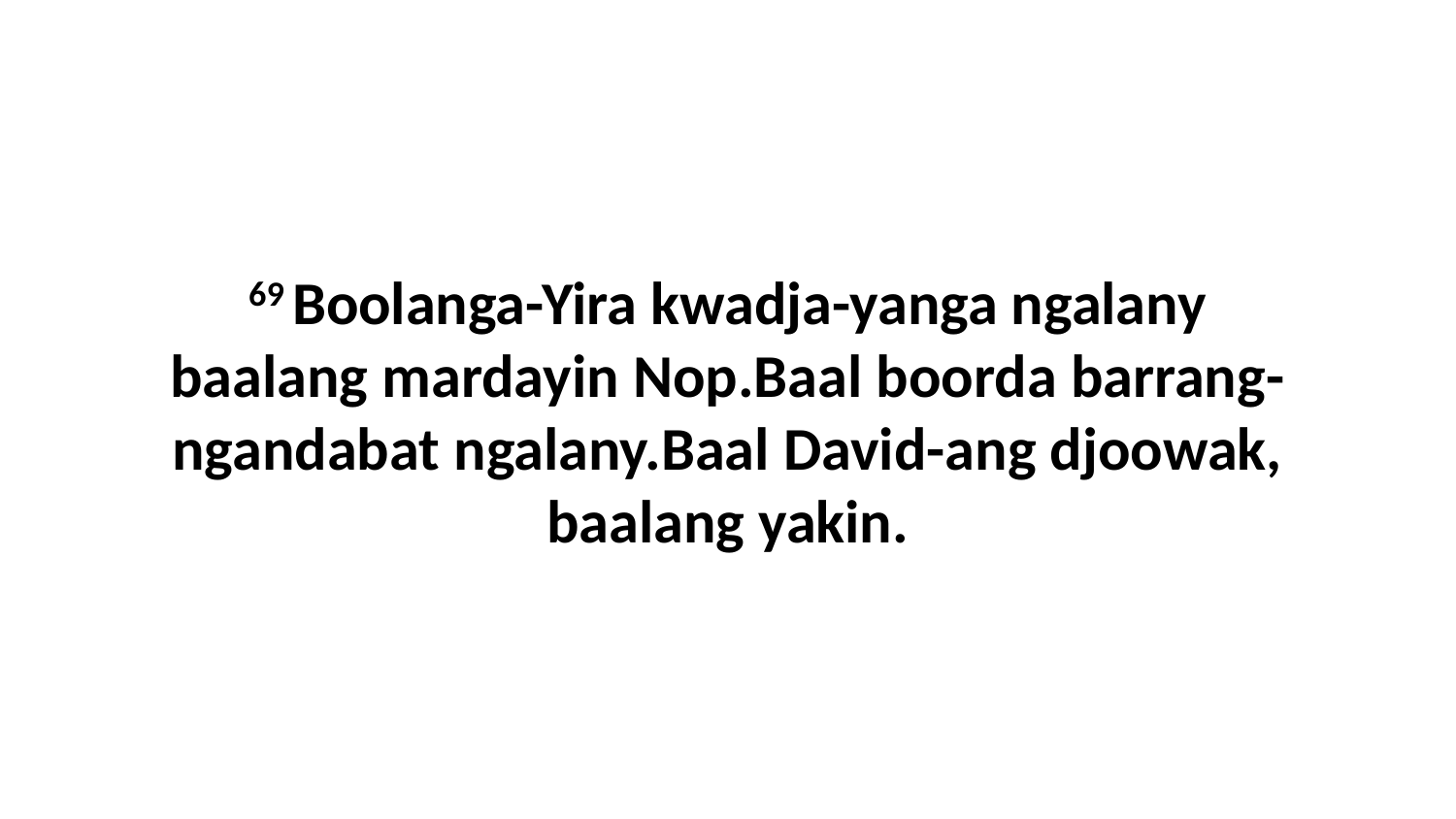

69 Boolanga-Yira kwadja-yanga ngalany baalang mardayin Nop.Baal boorda barrang-ngandabat ngalany.Baal David-ang djoowak, baalang yakin.